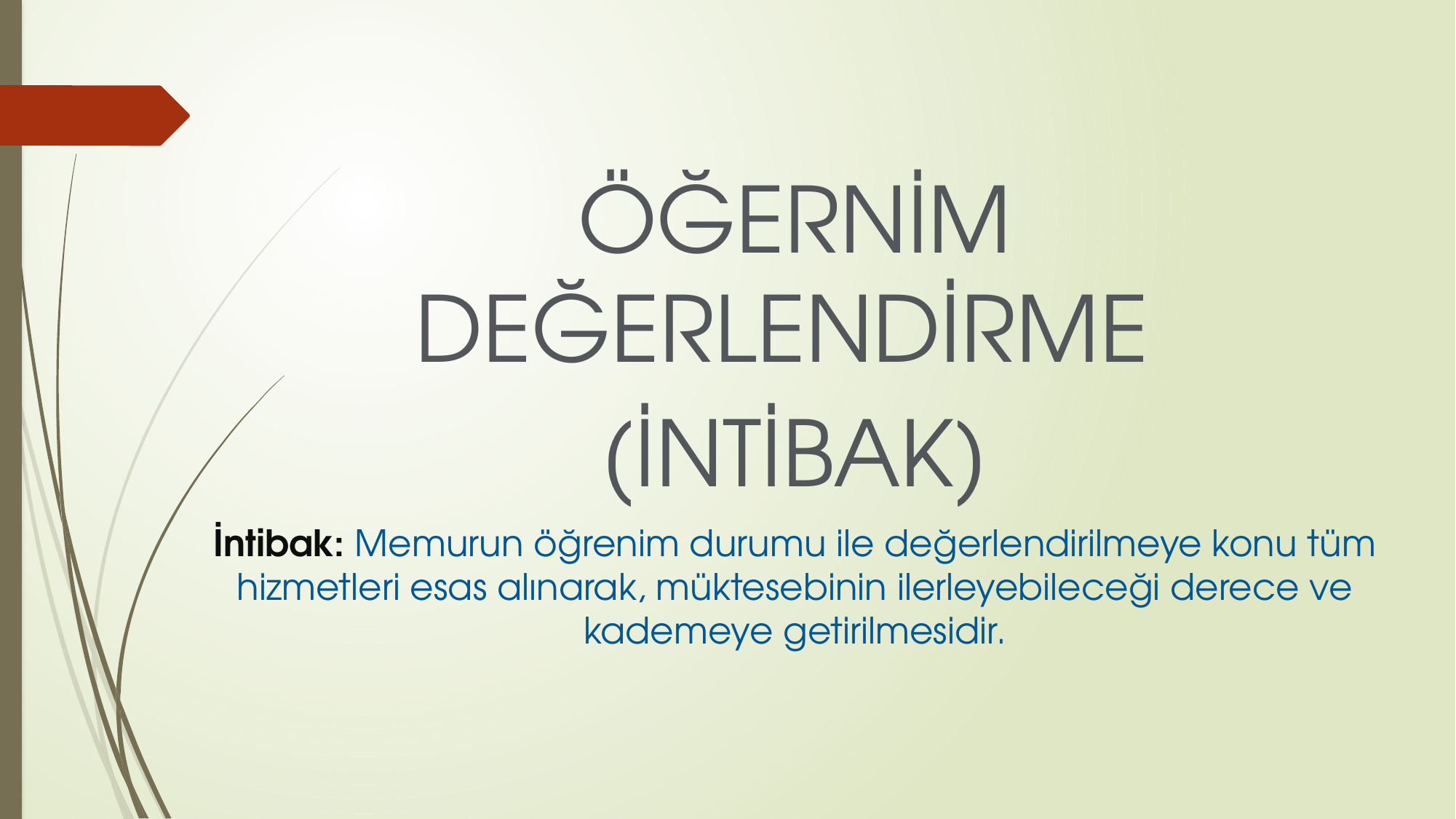

ÖĞERNİM DEĞERLENDİRME
(İNTİBAK)
İntibak: Memurun öğrenim durumu ile değerlendirilmeye konu tüm hizmetleri esas alınarak, müktesebinin ilerleyebileceği derece ve kademeye getirilmesidir.